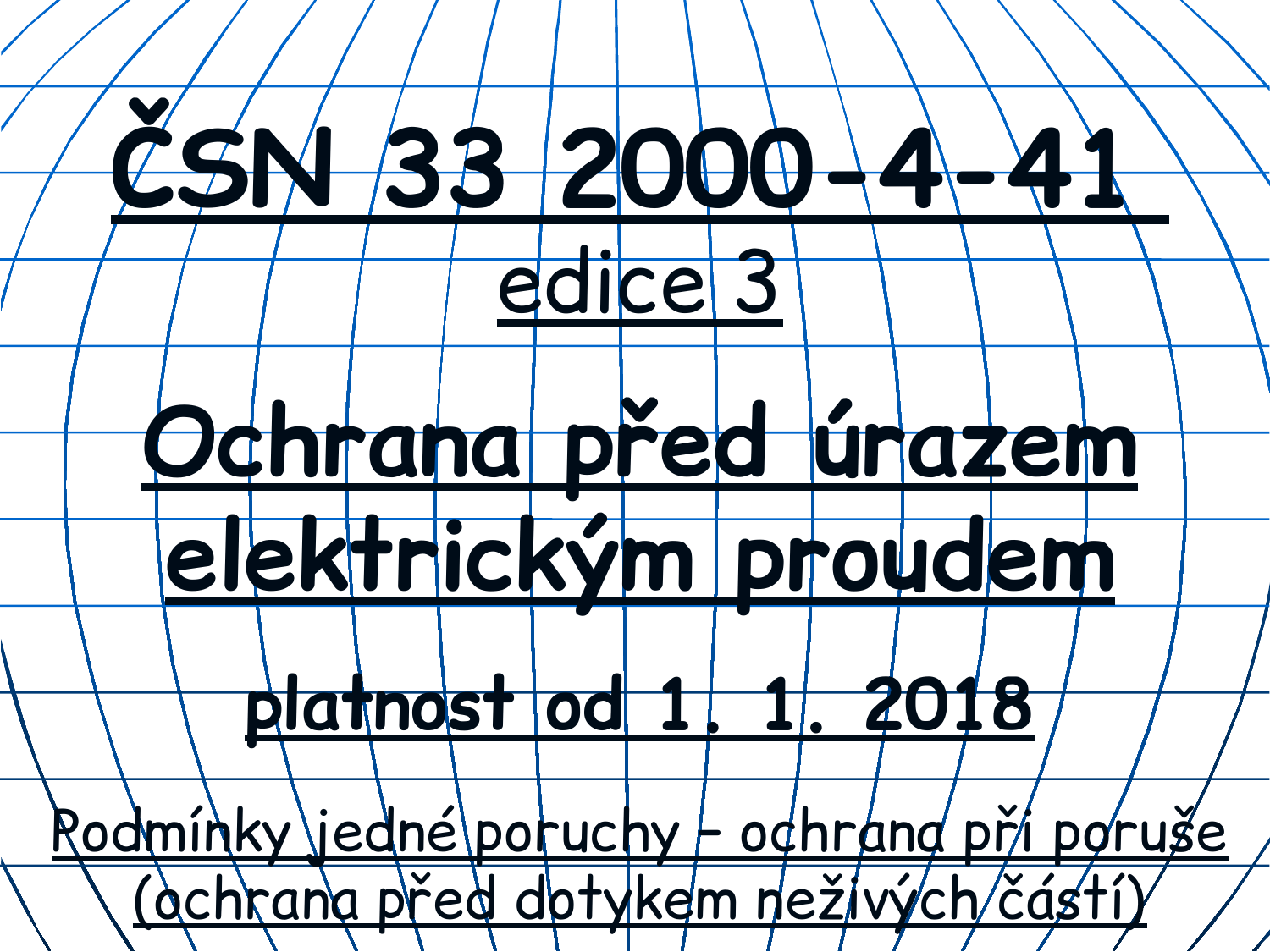

# ČSN 33 2000-4-41 edice 3 Ochrana před úrazem elektrickým proudem platnost od 1. 1. 2018 Podmínky jedné poruchy – ochrana při poruše (ochrana před dotykem neživých částí)